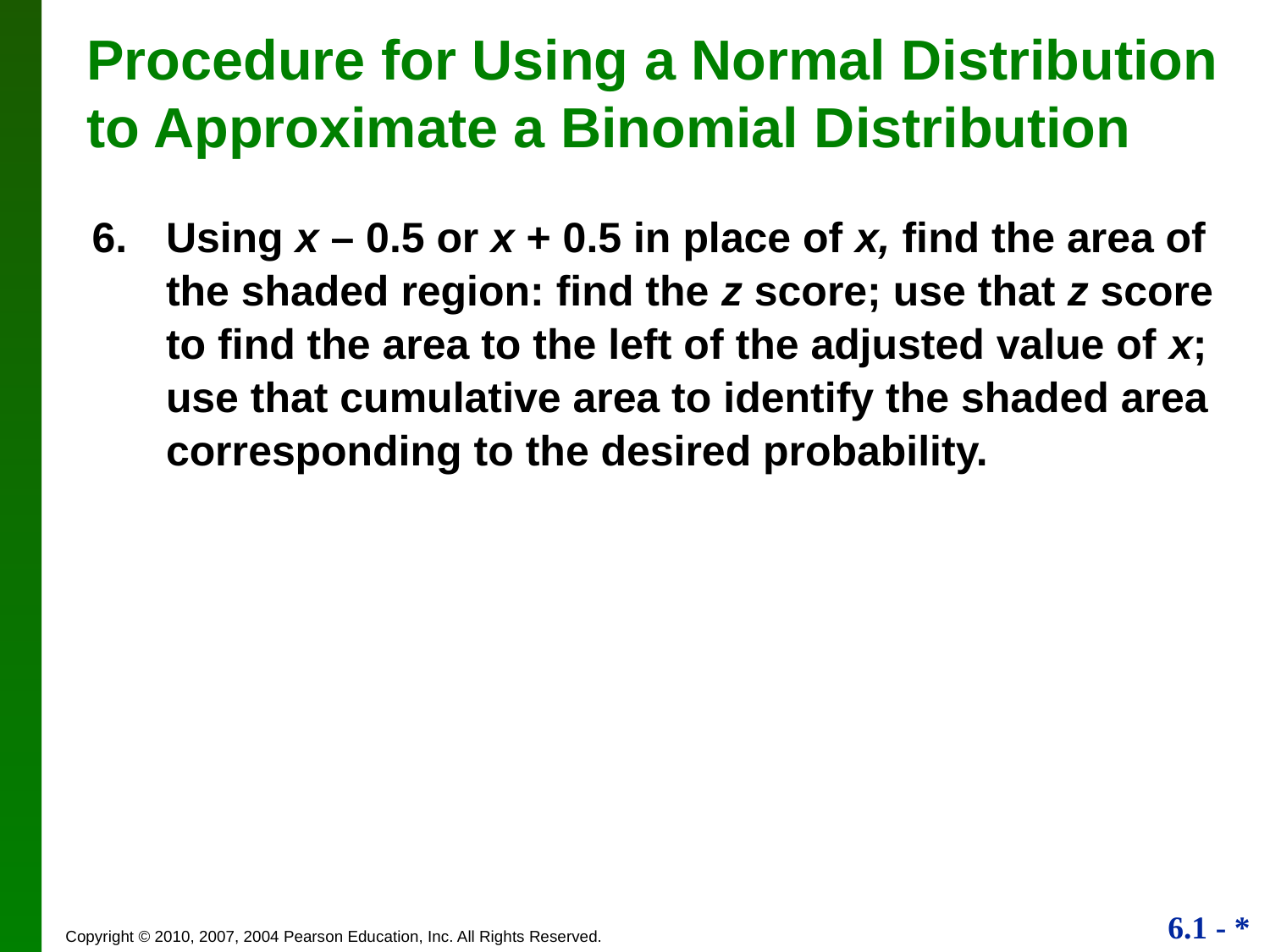

# Procedure for Using a Normal Distribution  to Approximate a Binomial Distribution
6.	Using x – 0.5 or x + 0.5 in place of x, find the area of the shaded region: find the z score; use that z score to find the area to the left of the adjusted value of x; use that cumulative area to identify the shaded area corresponding to the desired probability.